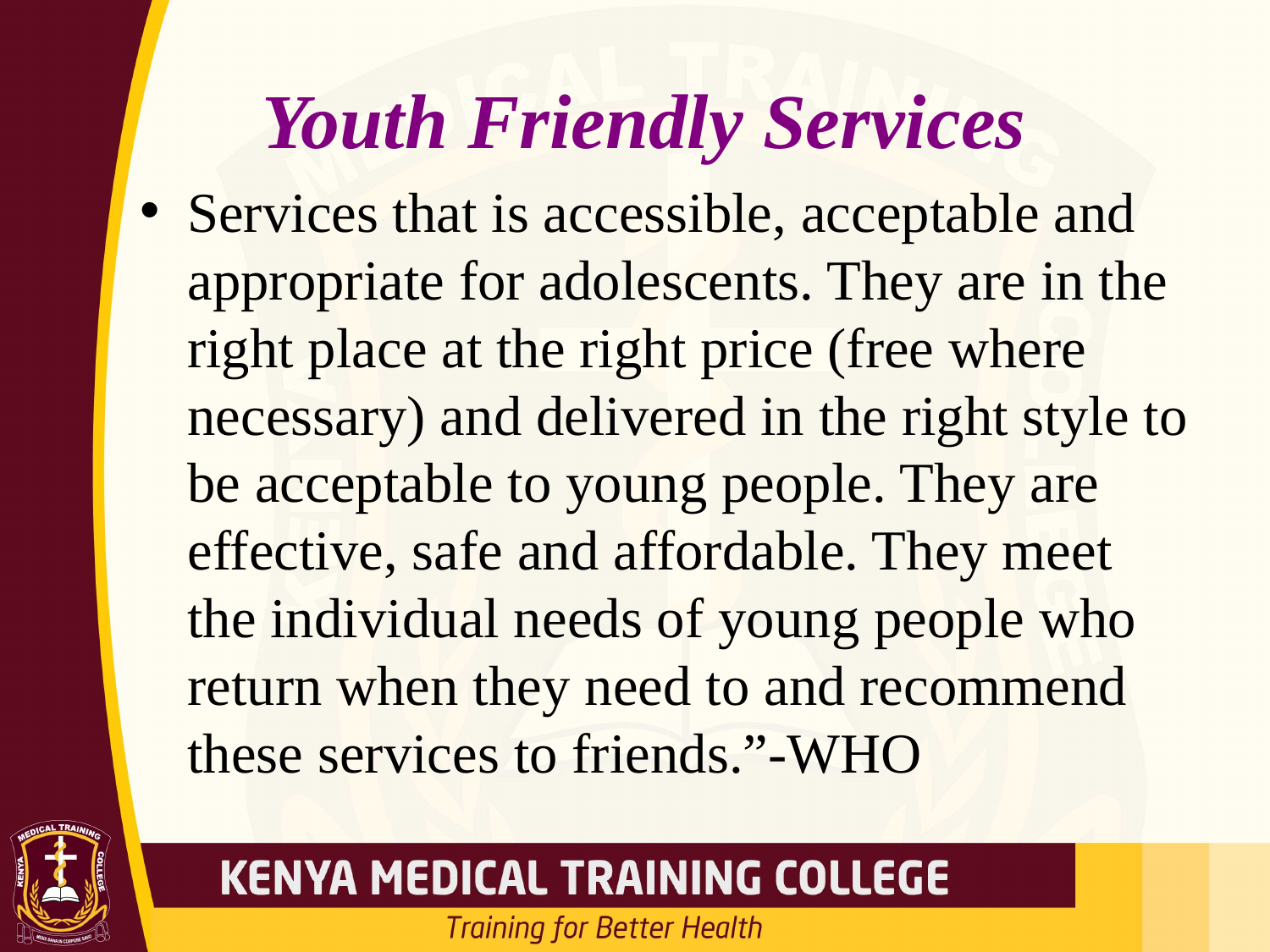

# Youth Friendly Services
Services that is accessible, acceptable and appropriate for adolescents. They are in the right place at the right price (free where necessary) and delivered in the right style to be acceptable to young people. They are  effective, safe and affordable. They meet the individual needs of young people who return when they need to and recommend these services to friends.”-WHO